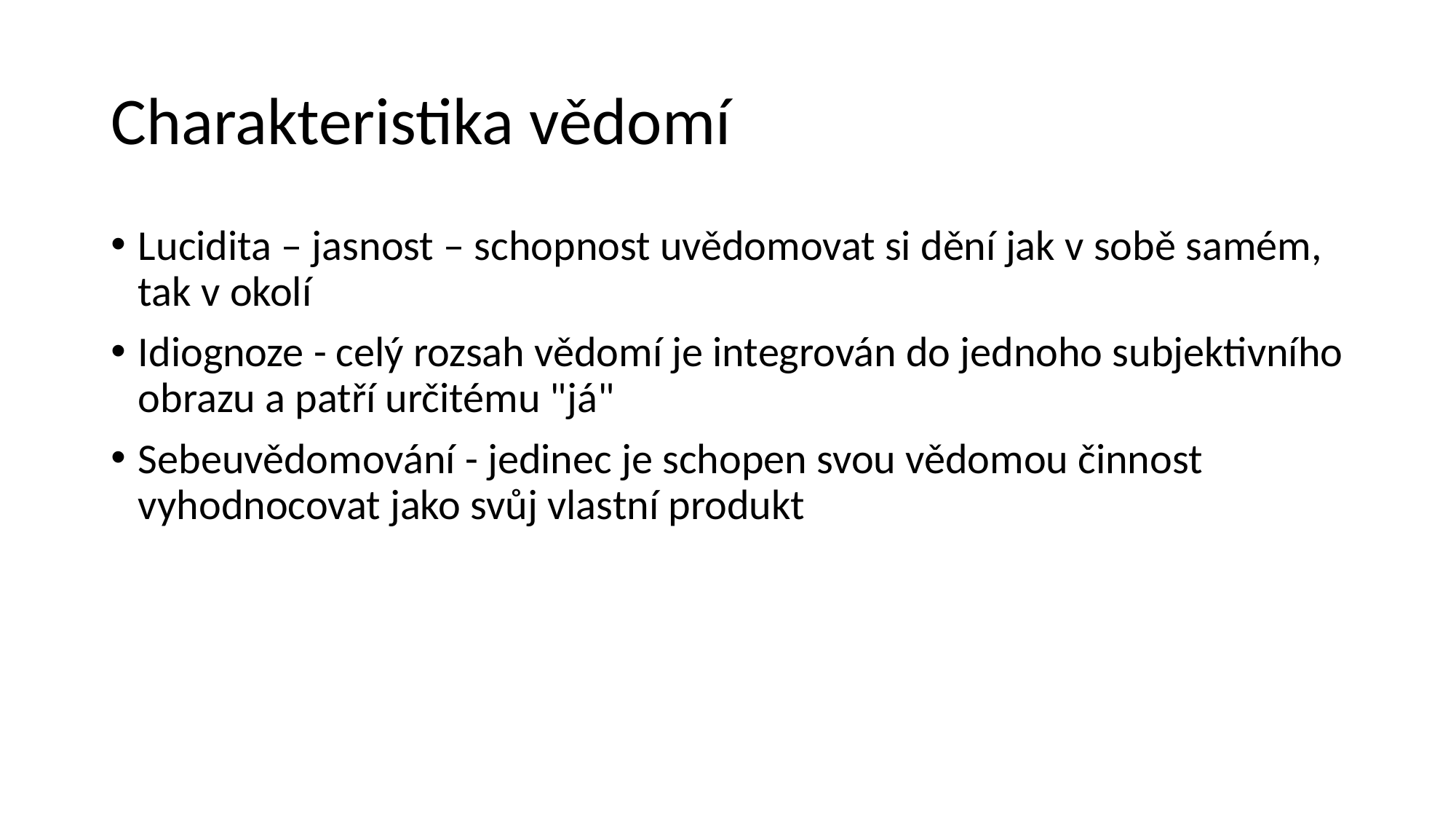

# Charakteristika vědomí
Lucidita – jasnost – schopnost uvědomovat si dění jak v sobě samém, tak v okolí
Idiognoze - celý rozsah vědomí je integrován do jednoho subjektivního obrazu a patří určitému "já"
Sebeuvědomování - jedinec je schopen svou vědomou činnost vyhodnocovat jako svůj vlastní produkt